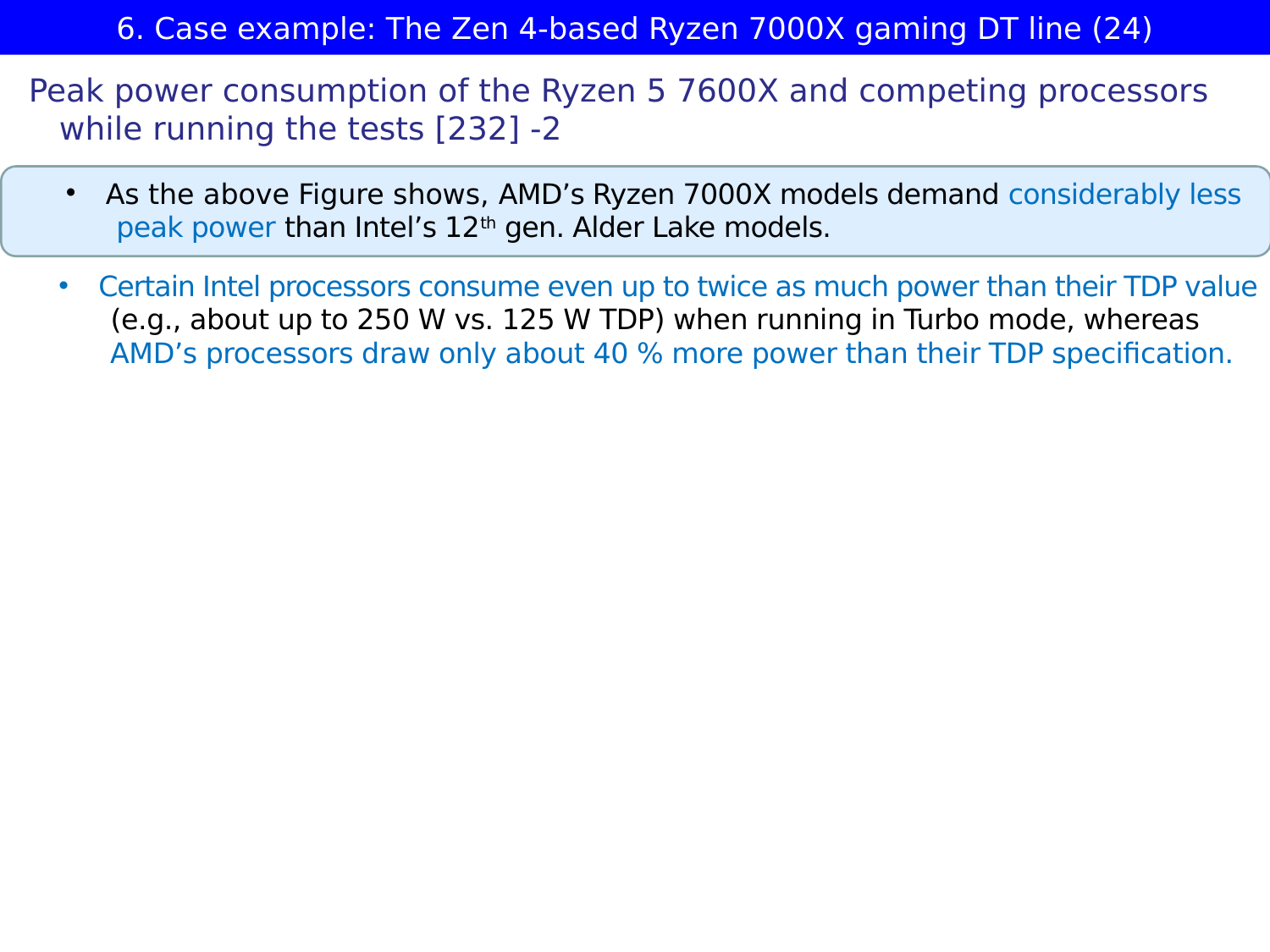

# 6. Case example: The Zen 4-based Ryzen 7000X gaming DT line (24)
Peak power consumption of the Ryzen 5 7600X and competing processors
   while running the tests [232] -2

As the above Figure shows, AMD’s Ryzen 7000X models demand considerably less
      peak power than Intel’s 12th gen. Alder Lake models.
Certain Intel processors consume even up to twice as much power than their TDP value
      (e.g., about up to 250 W vs. 125 W TDP) when running in Turbo mode, whereas
      AMD’s processors draw only about 40 % more power than their TDP specification.